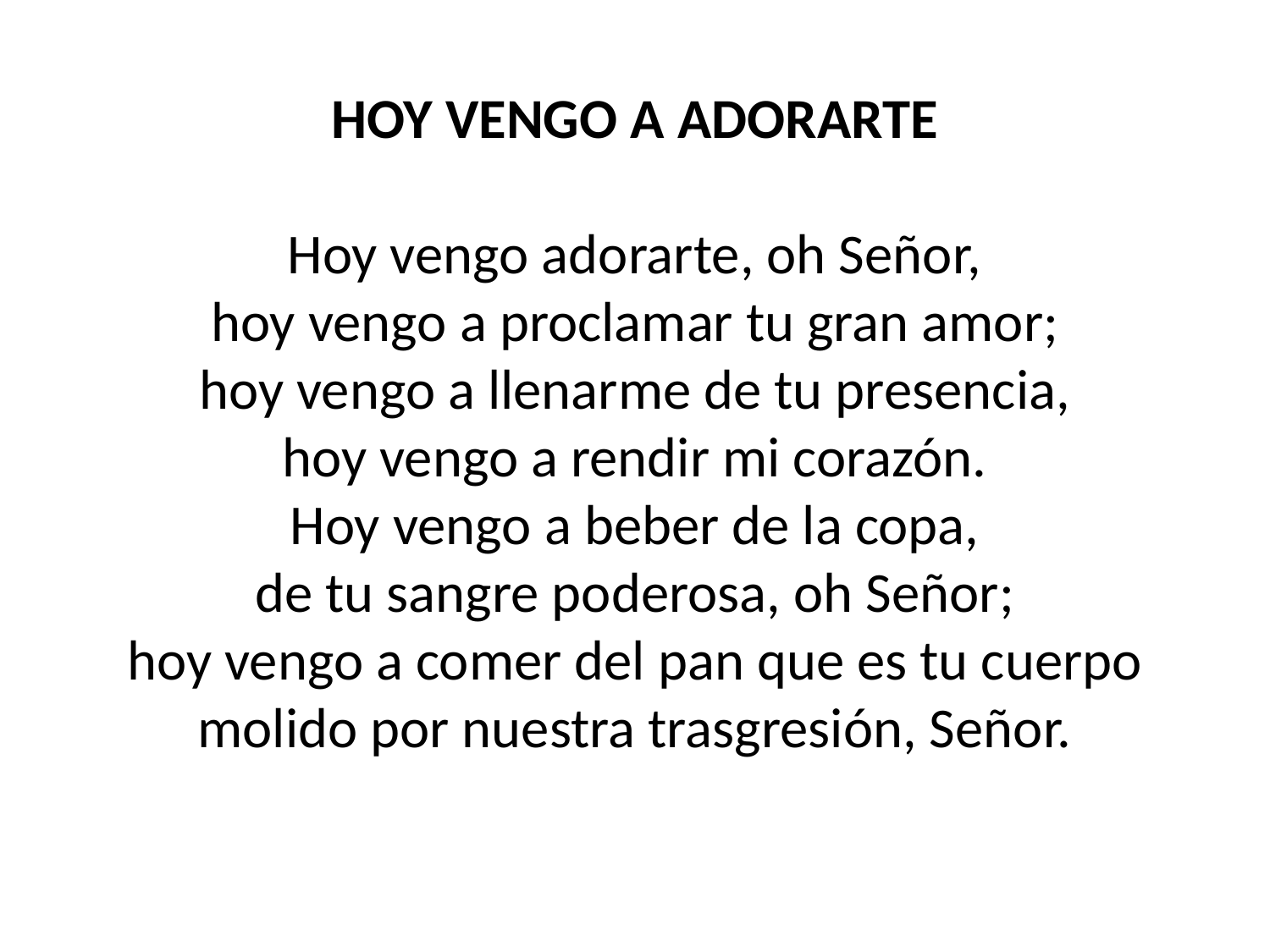

HOY VENGO A ADORARTE

Hoy vengo adorarte, oh Señor,
hoy vengo a proclamar tu gran amor;
hoy vengo a llenarme de tu presencia,
hoy vengo a rendir mi corazón.
Hoy vengo a beber de la copa,
de tu sangre poderosa, oh Señor;
hoy vengo a comer del pan que es tu cuerpo
molido por nuestra trasgresión, Señor.